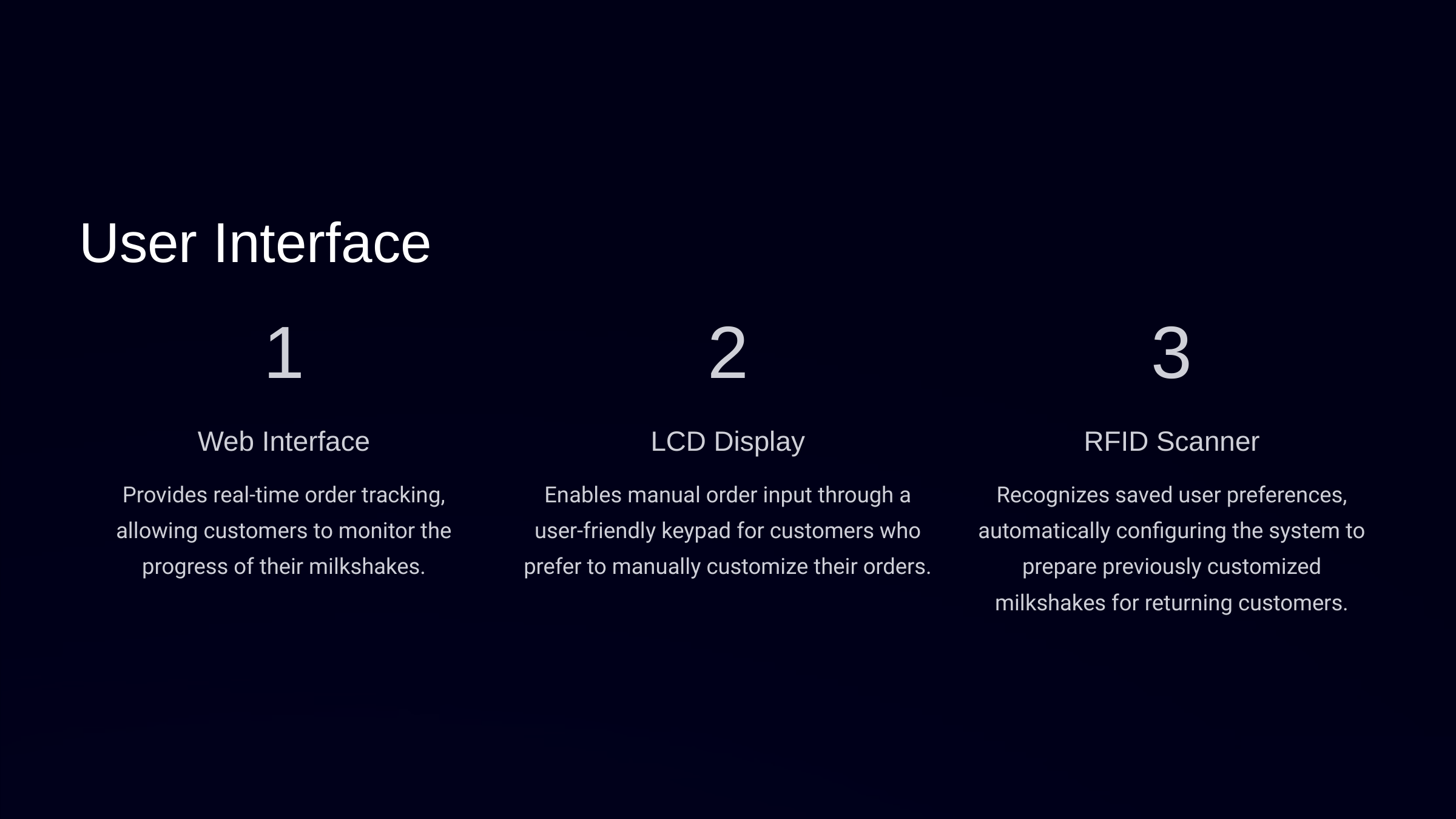

User Interface
1
2
3
Web Interface
LCD Display
RFID Scanner
Provides real-time order tracking, allowing customers to monitor the progress of their milkshakes.
Enables manual order input through a user-friendly keypad for customers who prefer to manually customize their orders.
Recognizes saved user preferences, automatically configuring the system to prepare previously customized milkshakes for returning customers.